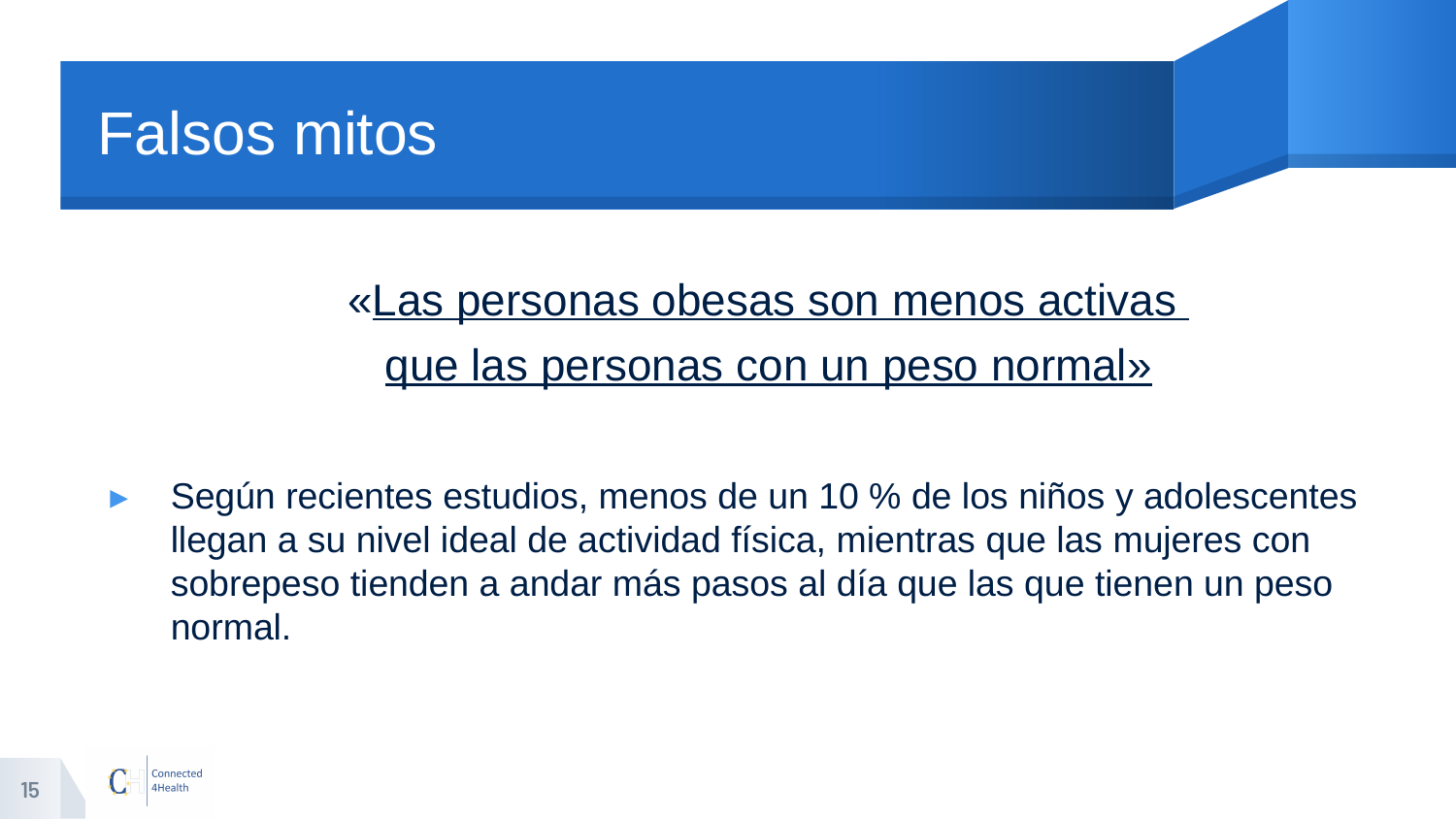

# Falsos mitos
«Las personas obesas son menos activas
que las personas con un peso normal»

Según recientes estudios, menos de un 10 % de los niños y adolescentes llegan a su nivel ideal de actividad física, mientras que las mujeres con sobrepeso tienden a andar más pasos al día que las que tienen un peso normal.
15